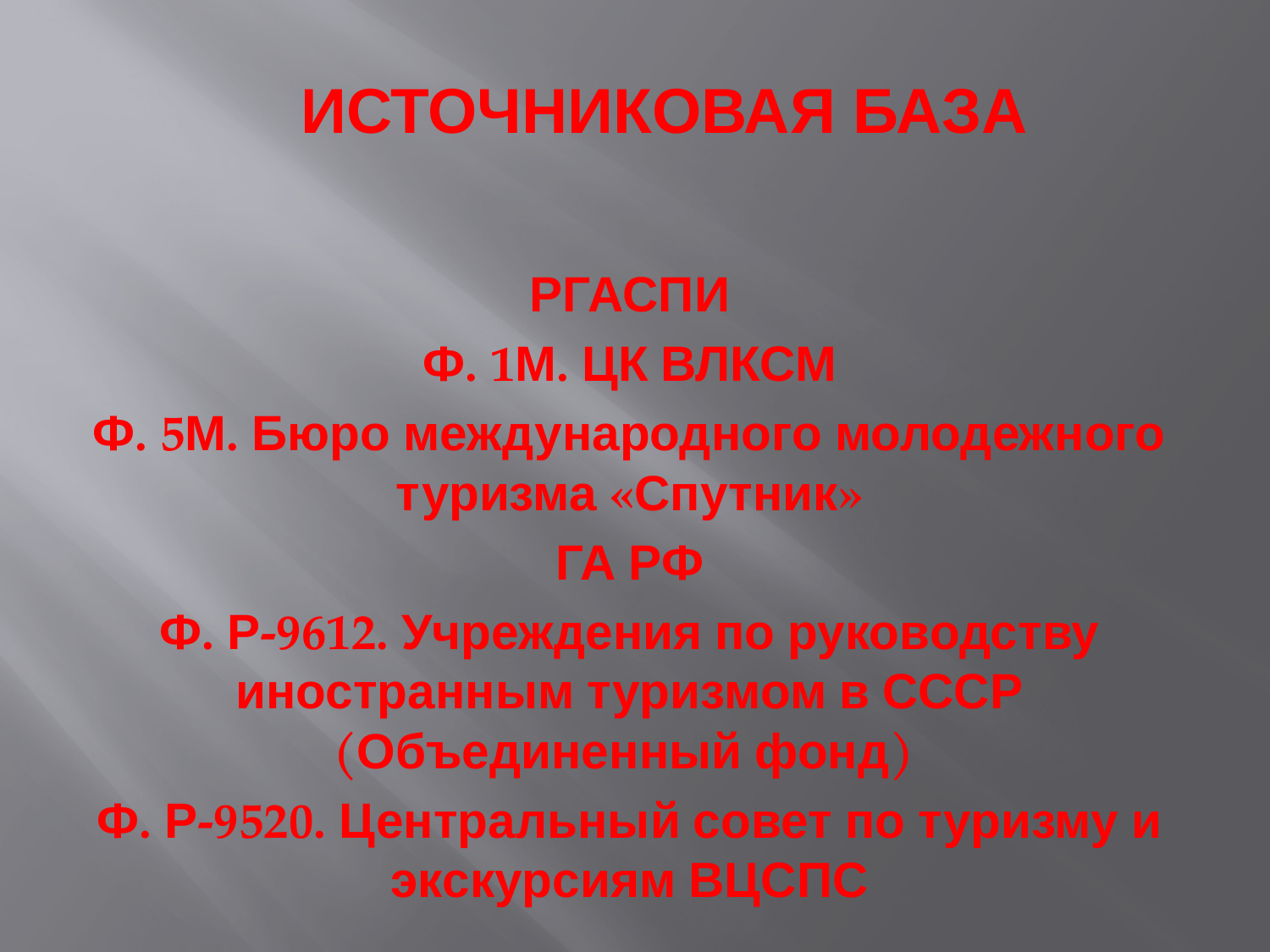

# Источниковая база
РГАСПИ
Ф. 1М. ЦК ВЛКСМ
Ф. 5М. Бюро международного молодежного туризма «Спутник»
ГА РФ
Ф. Р-9612. Учреждения по руководству иностранным туризмом в СССР (Объединенный фонд)
Ф. Р-9520. Центральный совет по туризму и экскурсиям ВЦСПС